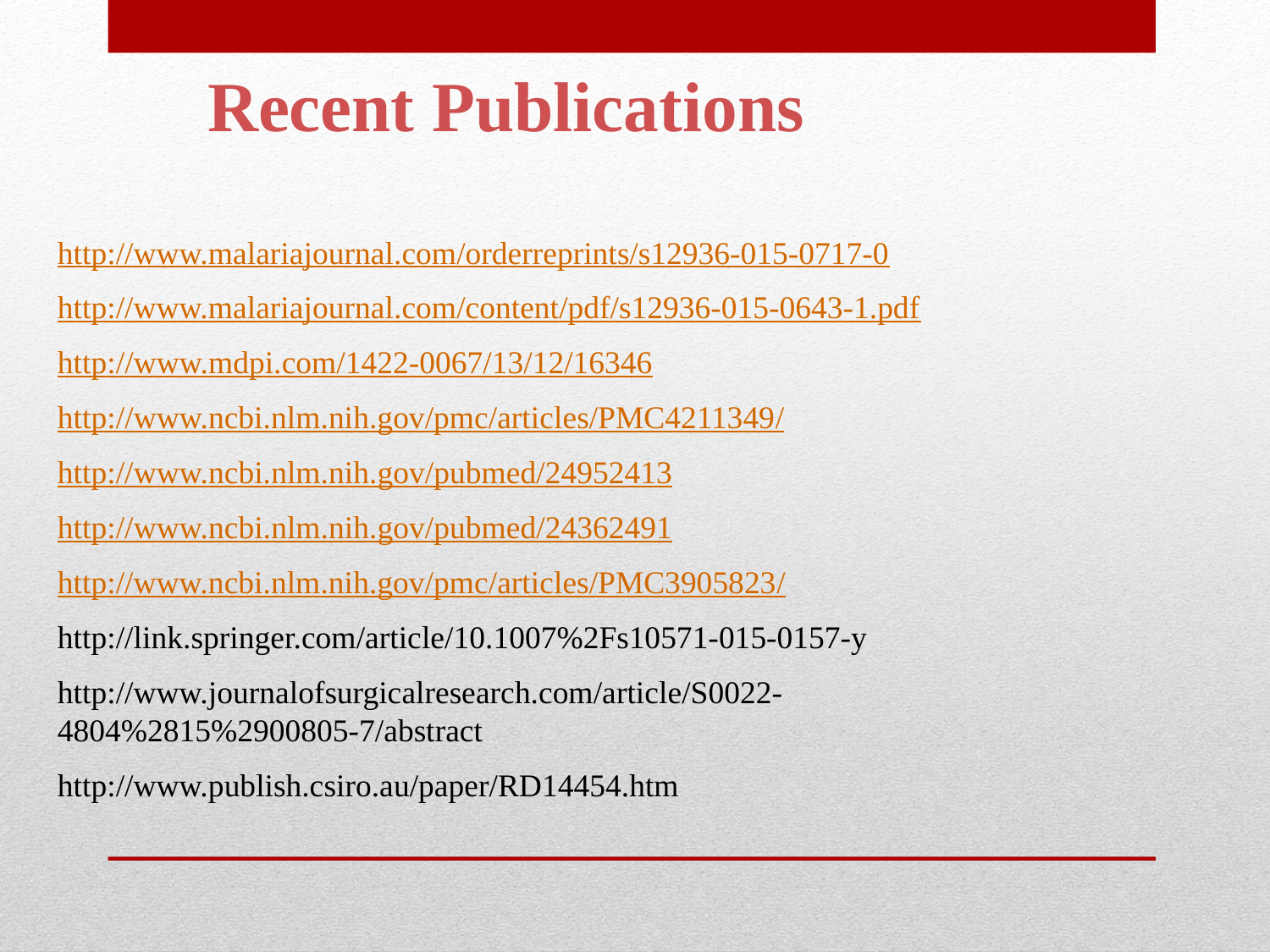

Recent Publications
http://www.malariajournal.com/orderreprints/s12936-015-0717-0

http://www.malariajournal.com/content/pdf/s12936-015-0643-1.pdf

http://www.mdpi.com/1422-0067/13/12/16346

http://www.ncbi.nlm.nih.gov/pmc/articles/PMC4211349/

http://www.ncbi.nlm.nih.gov/pubmed/24952413

http://www.ncbi.nlm.nih.gov/pubmed/24362491

http://www.ncbi.nlm.nih.gov/pmc/articles/PMC3905823/

http://link.springer.com/article/10.1007%2Fs10571-015-0157-y

http://www.journalofsurgicalresearch.com/article/S0022-4804%2815%2900805-7/abstract

http://www.publish.csiro.au/paper/RD14454.htm